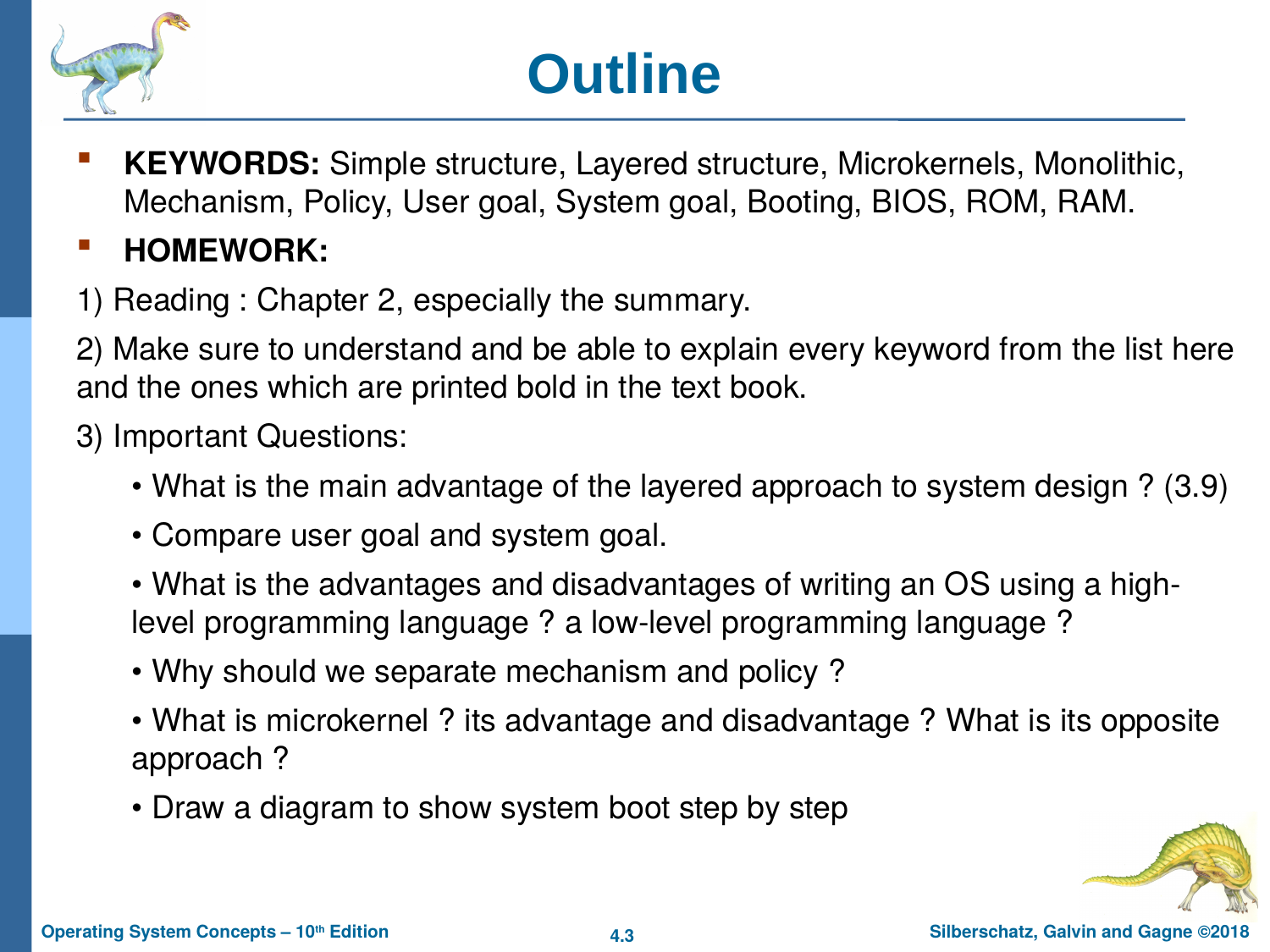

# Outline
KEYWORDS: Simple structure, Layered structure, Microkernels, Monolithic, Mechanism, Policy, User goal, System goal, Booting, BIOS, ROM, RAM.
HOMEWORK:
1) Reading : Chapter 2, especially the summary.
2) Make sure to understand and be able to explain every keyword from the list here and the ones which are printed bold in the text book.
3) Important Questions:
• What is the main advantage of the layered approach to system design ? (3.9)
• Compare user goal and system goal.
• What is the advantages and disadvantages of writing an OS using a high-level programming language ? a low-level programming language ?
• Why should we separate mechanism and policy ?
• What is microkernel ? its advantage and disadvantage ? What is its opposite approach ?
• Draw a diagram to show system boot step by step